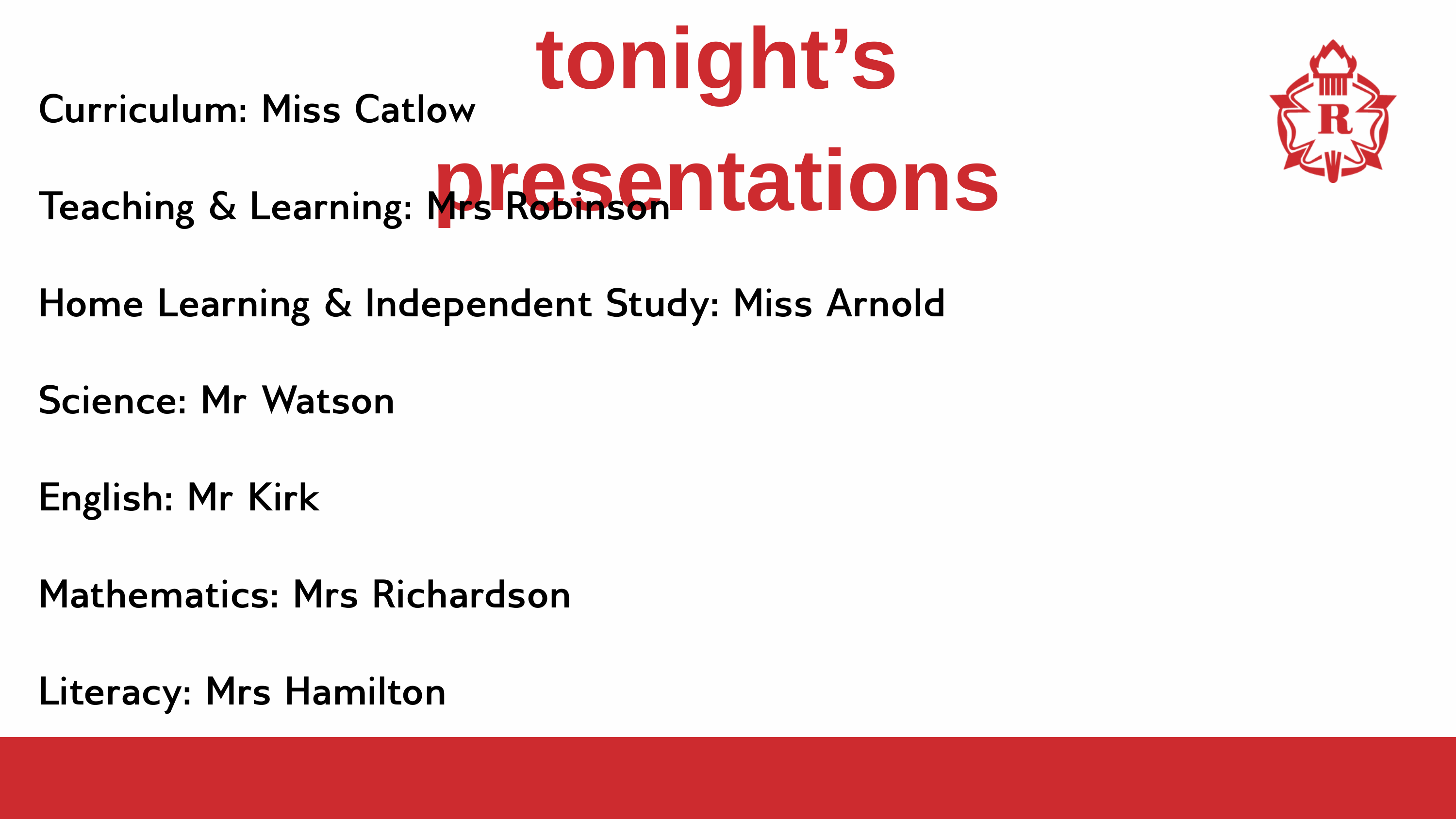

tonight’s presentations

Curriculum: Miss Catlow

Teaching & Learning: Mrs Robinson

Home Learning & Independent Study: Miss Arnold

Science: Mr Watson

English: Mr Kirk

Mathematics: Mrs Richardson

Literacy: Mrs Hamilton